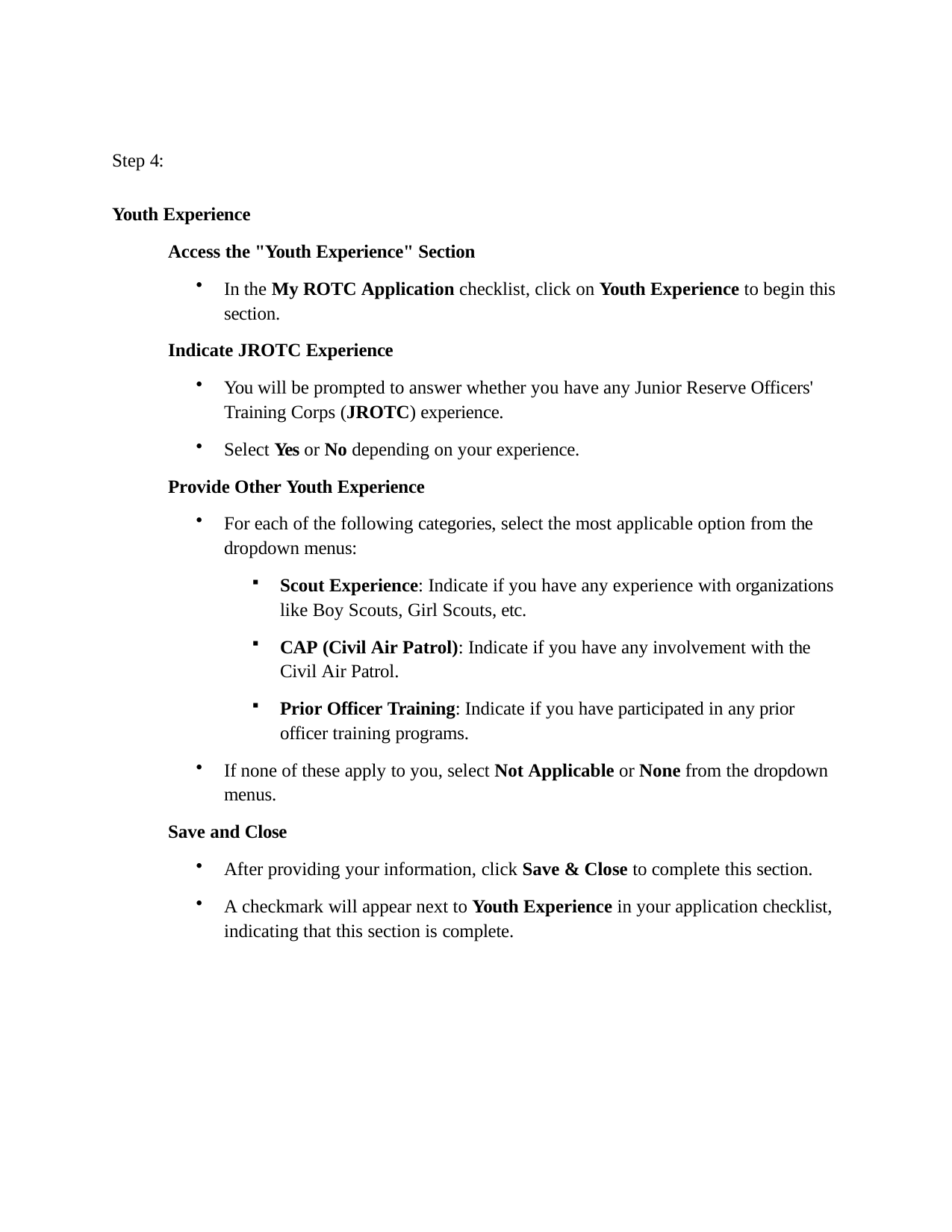

Step 4:

Youth Experience
Access the "Youth Experience" Section
In the My ROTC Application checklist, click on Youth Experience to begin this section.
Indicate JROTC Experience
You will be prompted to answer whether you have any Junior Reserve Officers' Training Corps (JROTC) experience.
Select Yes or No depending on your experience.
Provide Other Youth Experience
For each of the following categories, select the most applicable option from the dropdown menus:
Scout Experience: Indicate if you have any experience with organizations like Boy Scouts, Girl Scouts, etc.
CAP (Civil Air Patrol): Indicate if you have any involvement with the Civil Air Patrol.
Prior Officer Training: Indicate if you have participated in any prior officer training programs.
If none of these apply to you, select Not Applicable or None from the dropdown menus.
Save and Close
After providing your information, click Save & Close to complete this section.
A checkmark will appear next to Youth Experience in your application checklist, indicating that this section is complete.